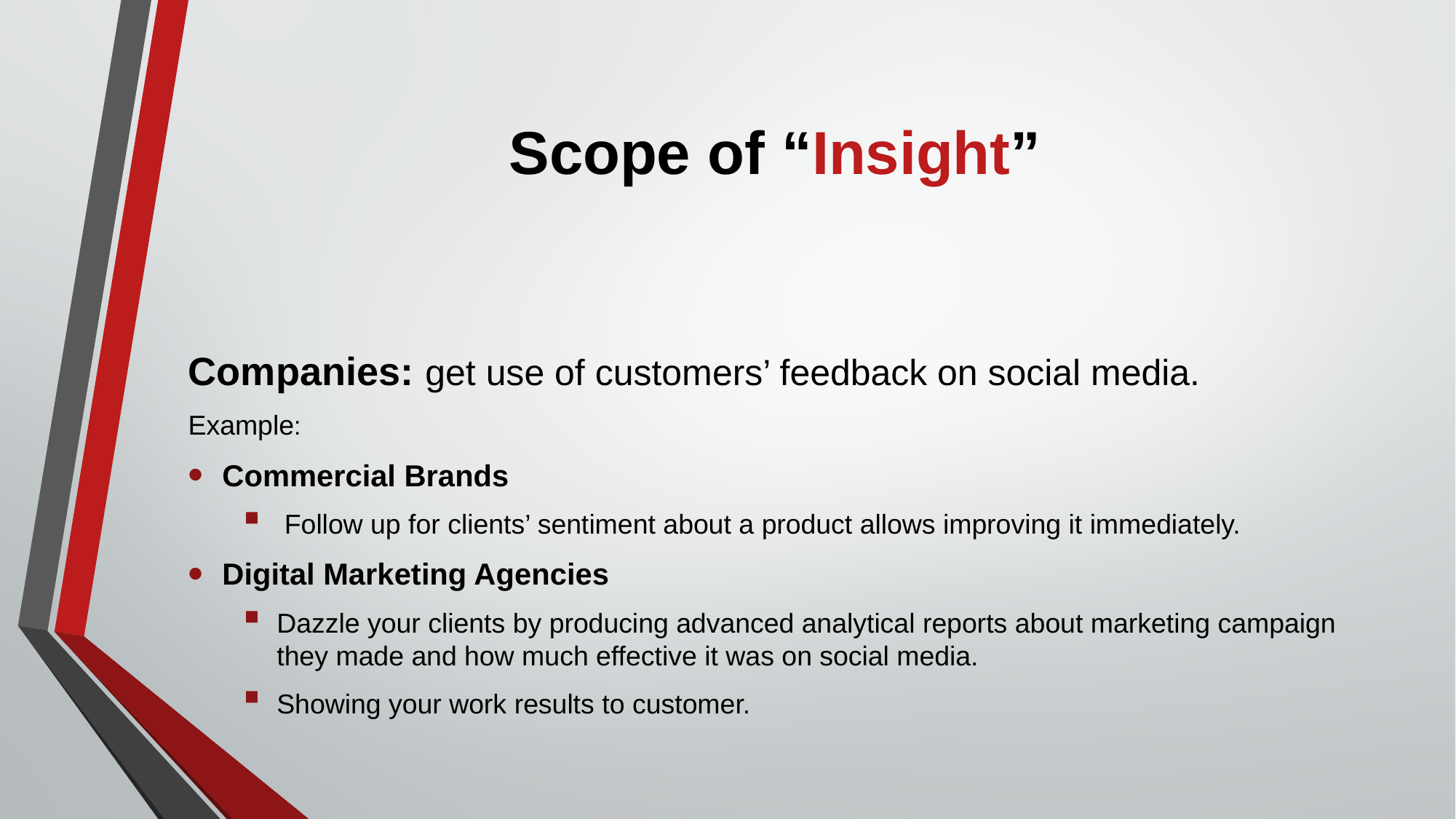

# Scope of “Insight”
Companies: get use of customers’ feedback on social media.
Example:
Commercial Brands
 Follow up for clients’ sentiment about a product allows improving it immediately.
Digital Marketing Agencies
Dazzle your clients by producing advanced analytical reports about marketing campaign they made and how much effective it was on social media.
Showing your work results to customer.